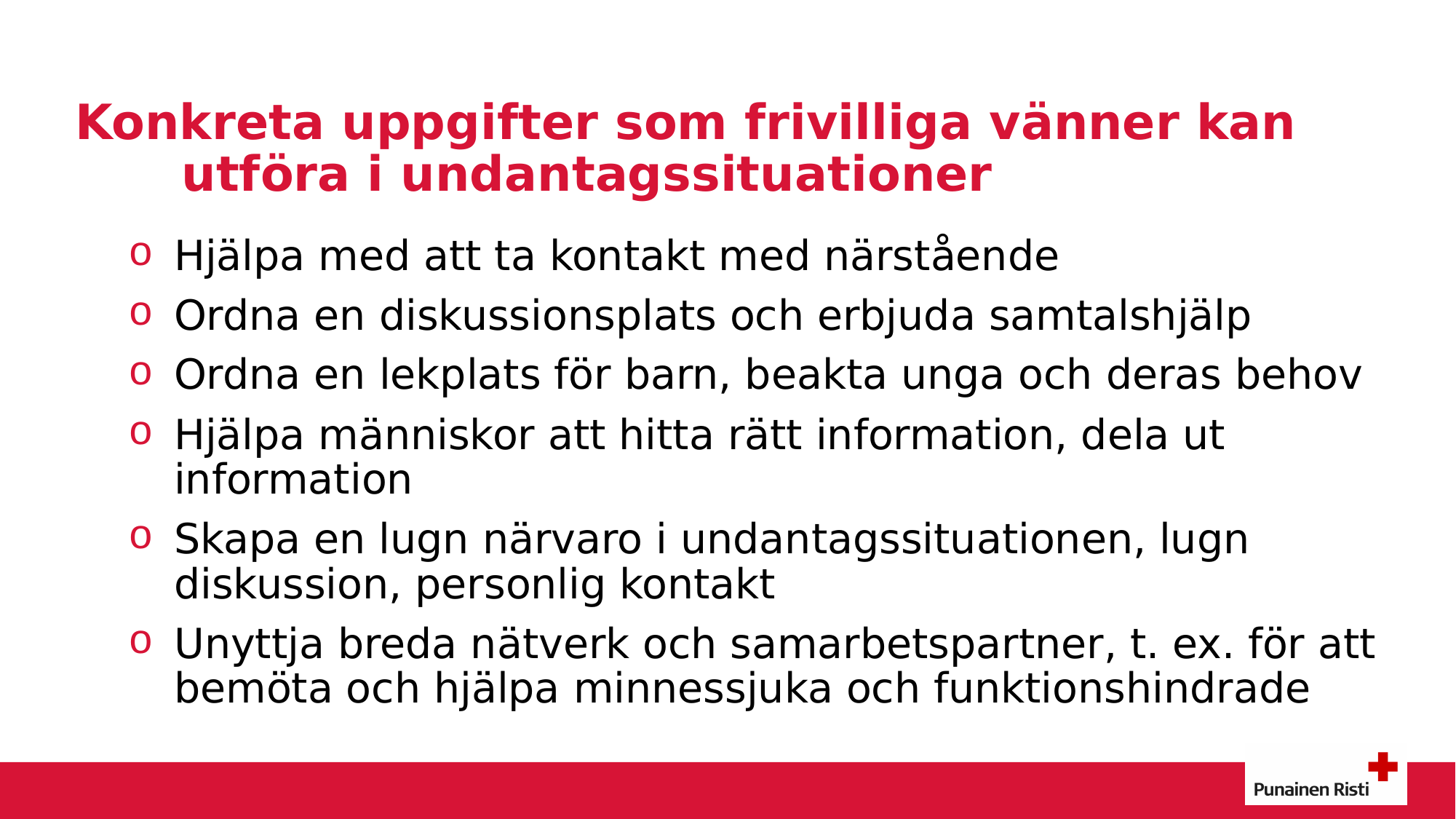

# Konkreta uppgifter som frivilliga vänner kan utföra i undantagssituationer
Hjälpa med att ta kontakt med närstående
Ordna en diskussionsplats och erbjuda samtalshjälp
Ordna en lekplats för barn, beakta unga och deras behov
Hjälpa människor att hitta rätt information, dela ut information
Skapa en lugn närvaro i undantagssituationen, lugn diskussion, personlig kontakt
Unyttja breda nätverk och samarbetspartner, t. ex. för att bemöta och hjälpa minnessjuka och funktionshindrade